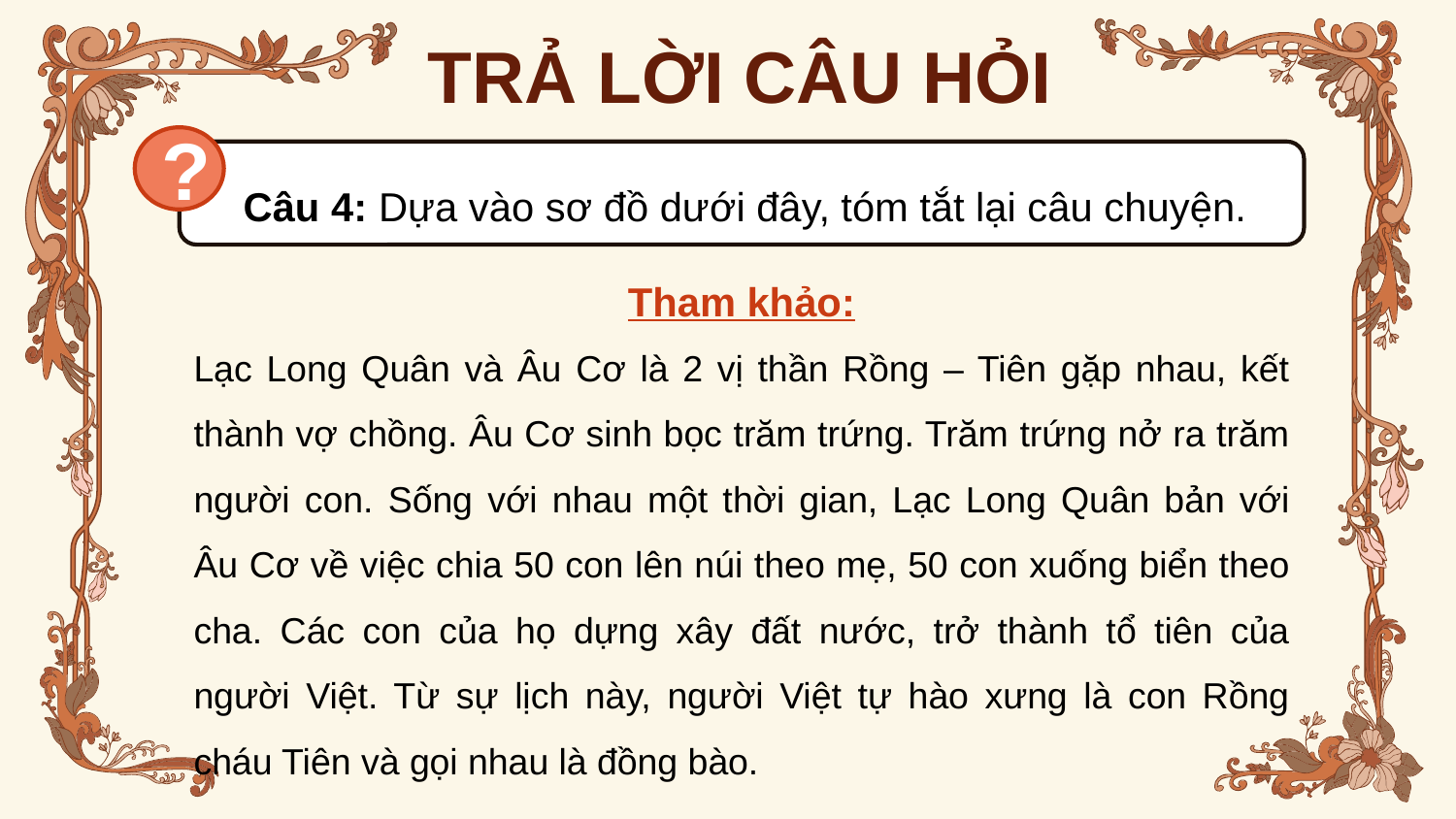

TRẢ LỜI CÂU HỎI
?
    Câu 4: Dựa vào sơ đồ dưới đây, tóm tắt lại câu chuyện.
Tham khảo:
Lạc Long Quân và Âu Cơ là 2 vị thần Rồng – Tiên gặp nhau, kết thành vợ chồng. Âu Cơ sinh bọc trăm trứng. Trăm trứng nở ra trăm người con. Sống với nhau một thời gian, Lạc Long Quân bản với Âu Cơ về việc chia 50 con lên núi theo mẹ, 50 con xuống biển theo cha. Các con của họ dựng xây đất nước, trở thành tổ tiên của người Việt. Từ sự lịch này, người Việt tự hào xưng là con Rồng cháu Tiên và gọi nhau là đồng bào.